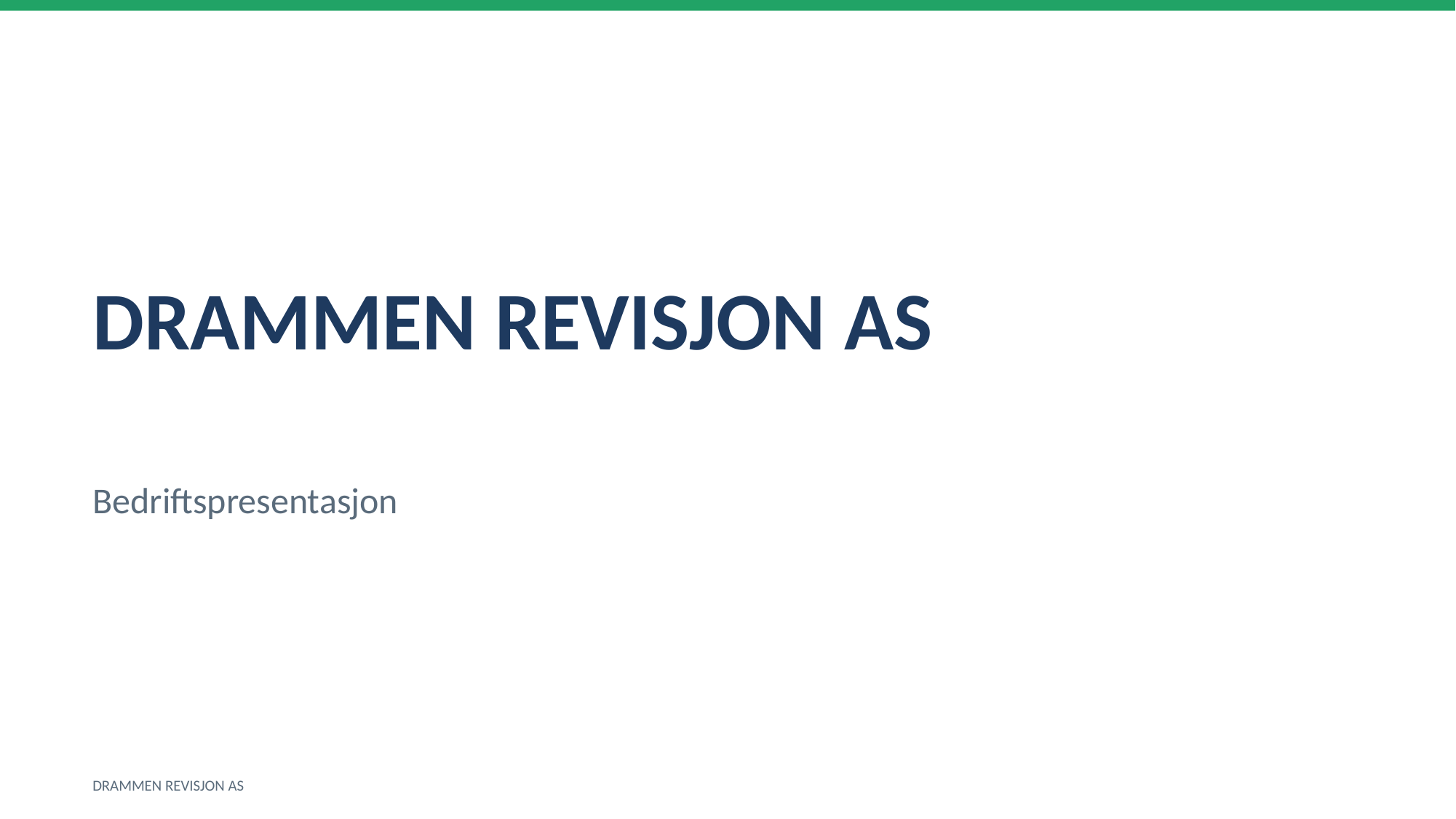

DRAMMEN REVISJON AS
Bedriftspresentasjon
DRAMMEN REVISJON AS